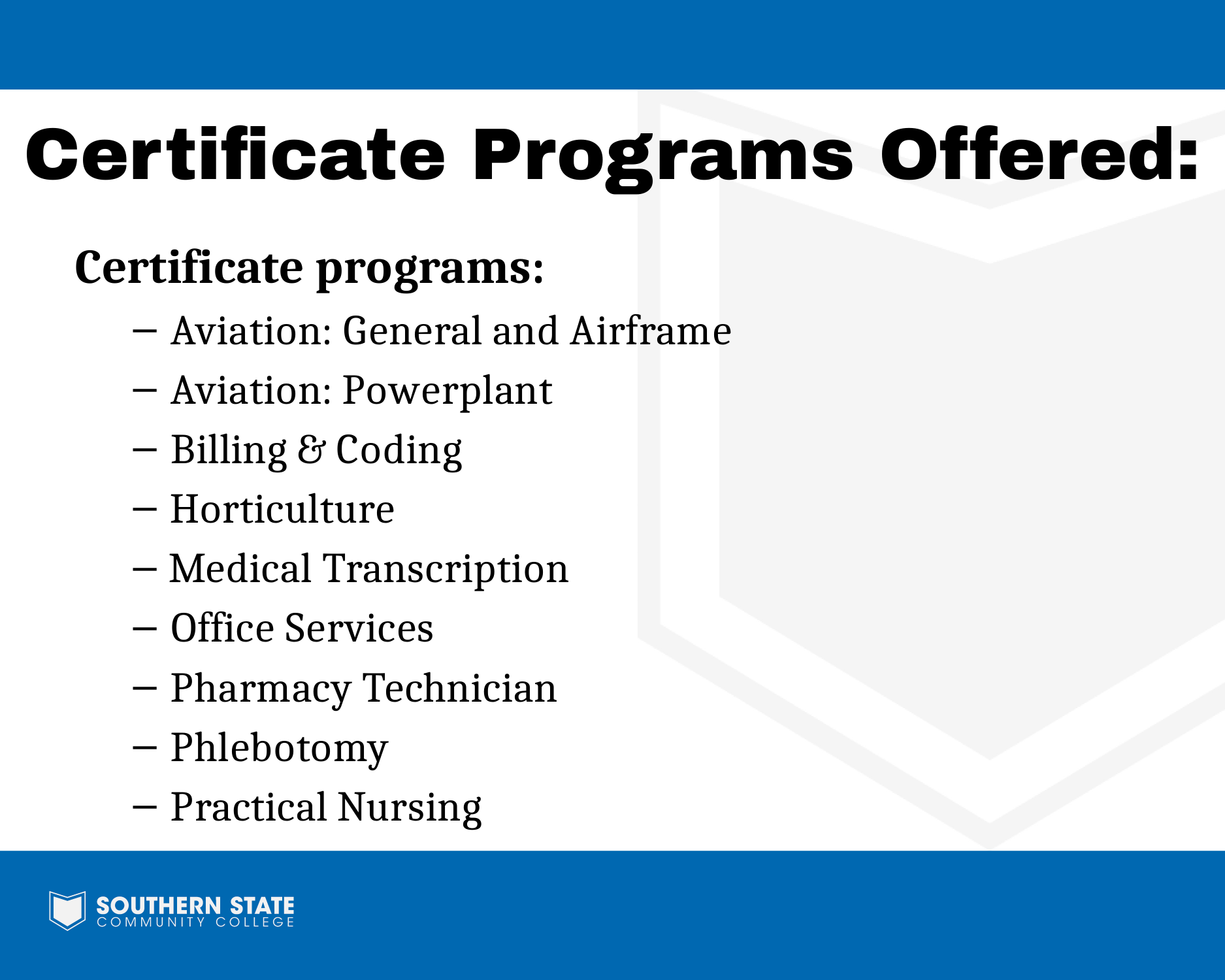

# Certificate Programs Offered:
Certificate programs:
Aviation: General and Airframe
Aviation: Powerplant
Billing & Coding
Horticulture
Medical Transcription
Office Services
Pharmacy Technician
Phlebotomy
Practical Nursing